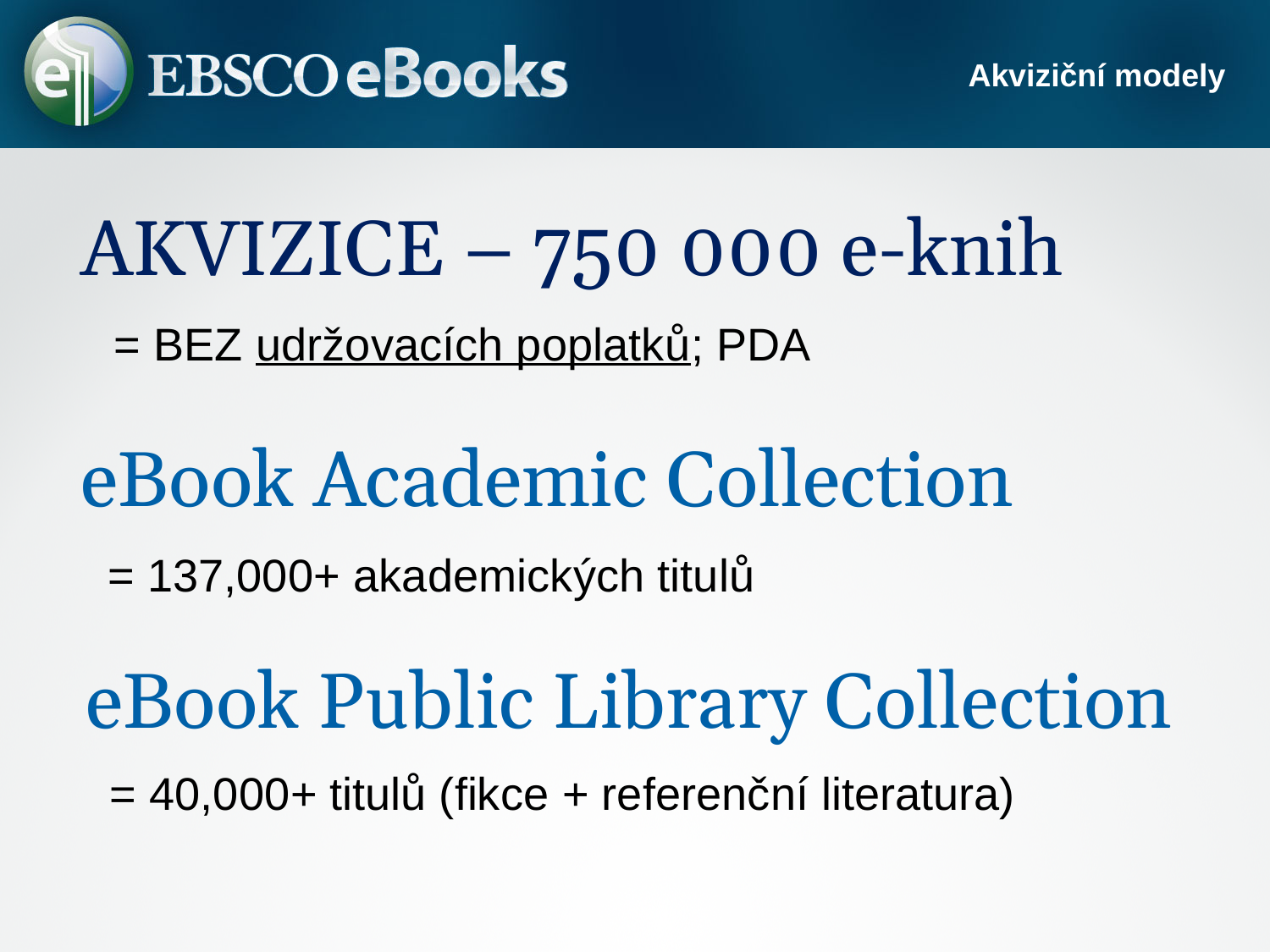

Akviziční modely

AKVIZICE – 750 000 e-knih
= BEZ udržovacích poplatků; PDA
# eBook Academic Collection
= 137,000+ akademických titulů
eBook Public Library Collection

= 40,000+ titulů (fikce + referenční literatura)